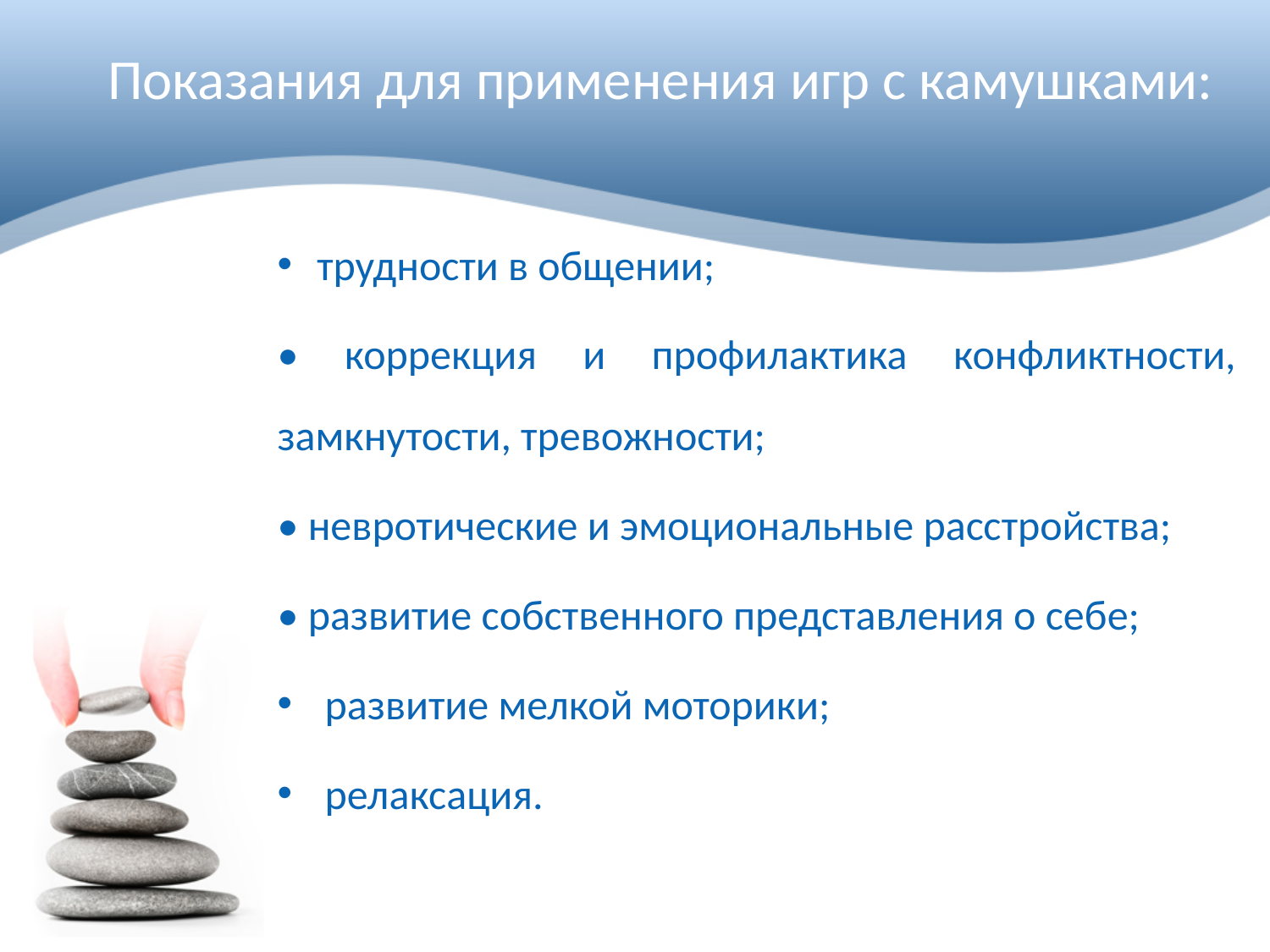

Показания для применения игр с камушками:
трудности в общении;
• коррекция и профилактика конфликтности, замкнутости, тревожности;
• невротические и эмоциональные расстройства;
• развитие собственного представления о себе;
развитие мелкой моторики;
релаксация.